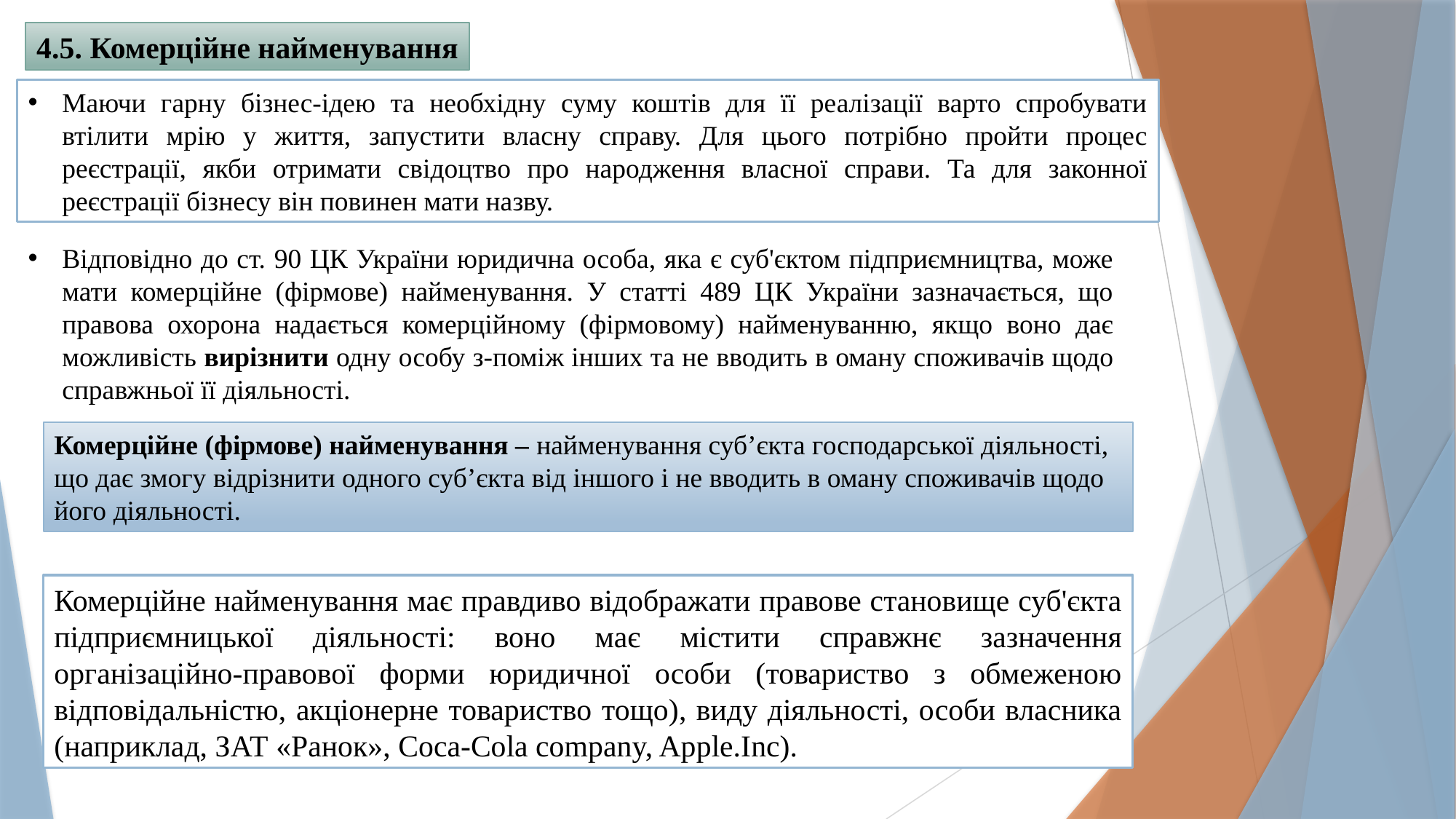

4.5. Комерційне найменування
Маючи гарну бізнес-ідею та необхідну суму коштів для її реалізації варто спробувати втілити мрію у життя, запустити власну справу. Для цього потрібно пройти процес реєстрації, якби отримати свідоцтво про народження власної справи. Та для законної реєстрації бізнесу він повинен мати назву.
Відповідно до ст. 90 ЦК України юридична особа, яка є суб'єктом підприємництва, може мати комерційне (фірмове) найменування. У статті 489 ЦК України зазначається, що правова охорона надається комерційному (фірмовому) найменуванню, якщо воно дає можливість вирізнити одну особу з-поміж інших та не вводить в оману споживачів щодо справжньої її діяльності.
Комерційне (фірмове) найменування – найменування суб’єкта господарської діяльності, що дає змогу відрізнити одного суб’єкта від іншого і не вводить в оману споживачів щодо його діяльності.
Комерційне найменування має правдиво відображати правове становище суб'єкта підприємницької діяльності: воно має містити справжнє зазначення організаційно-правової форми юридичної особи (товариство з обмеженою відповідальністю, акціонерне товариство тощо), виду діяльності, особи власника (наприклад, ЗАТ «Ранок», Coca-Cola company, Apple.Inc).